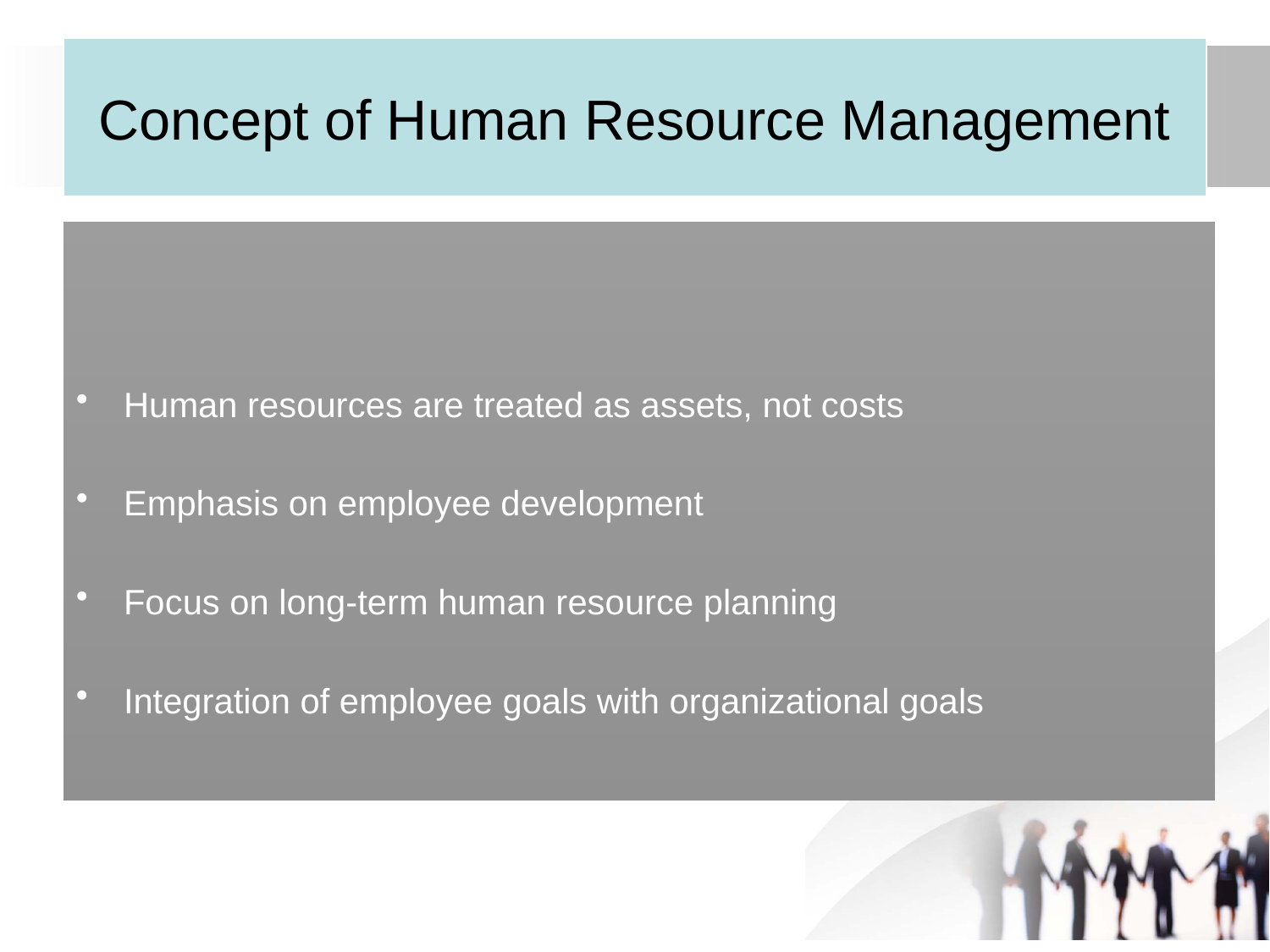

# Concept of Human Resource Management

Human resources are treated as assets, not costs

Emphasis on employee development

Focus on long-term human resource planning

Integration of employee goals with organizational goals